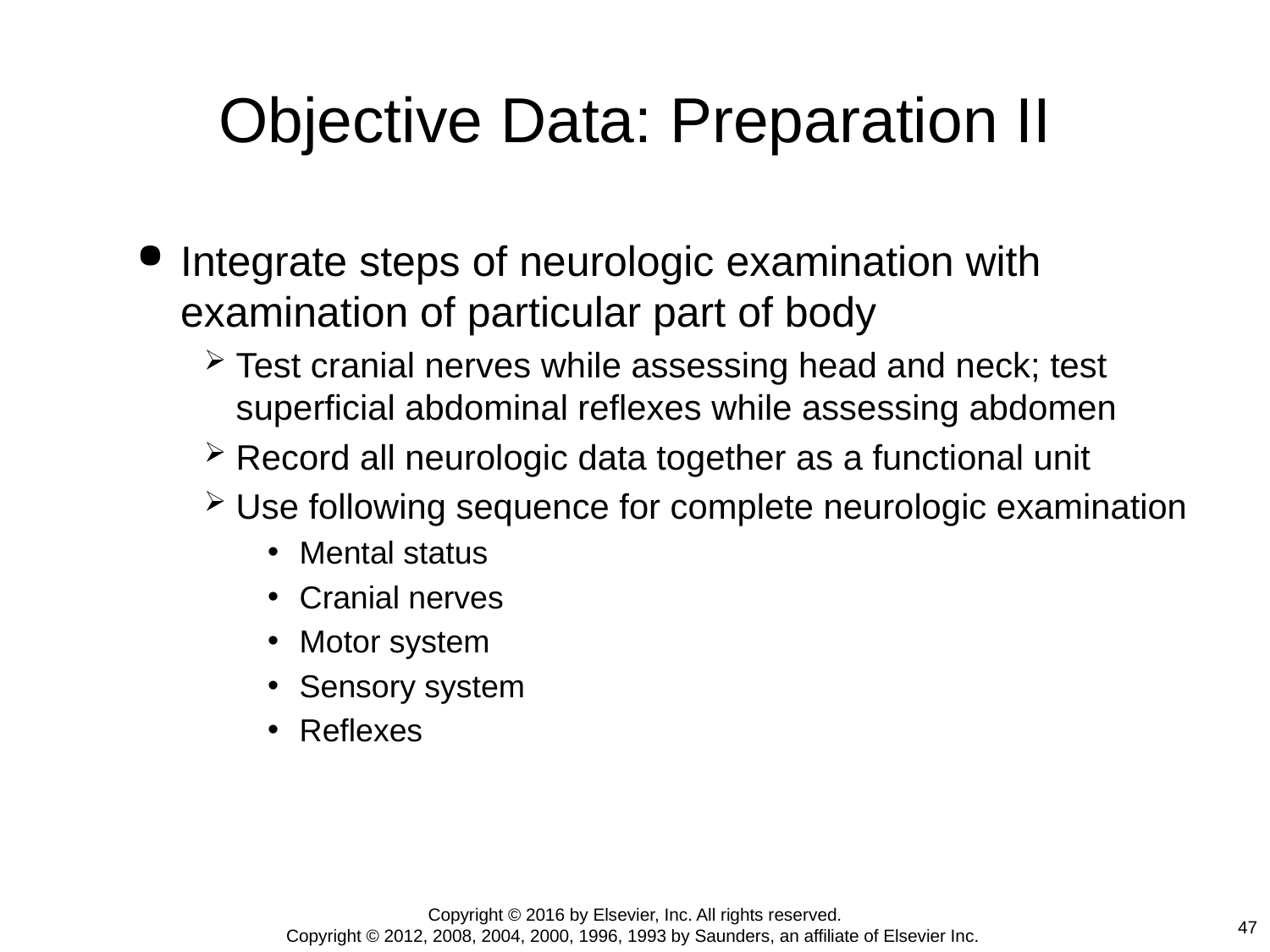

# Objective Data: Preparation II
Integrate steps of neurologic examination with examination of particular part of body
Test cranial nerves while assessing head and neck; test superficial abdominal reflexes while assessing abdomen
Record all neurologic data together as a functional unit
Use following sequence for complete neurologic examination
Mental status
Cranial nerves
Motor system
Sensory system
Reflexes
Copyright © 2016 by Elsevier, Inc. All rights reserved.
Copyright © 2012, 2008, 2004, 2000, 1996, 1993 by Saunders, an affiliate of Elsevier Inc.
47